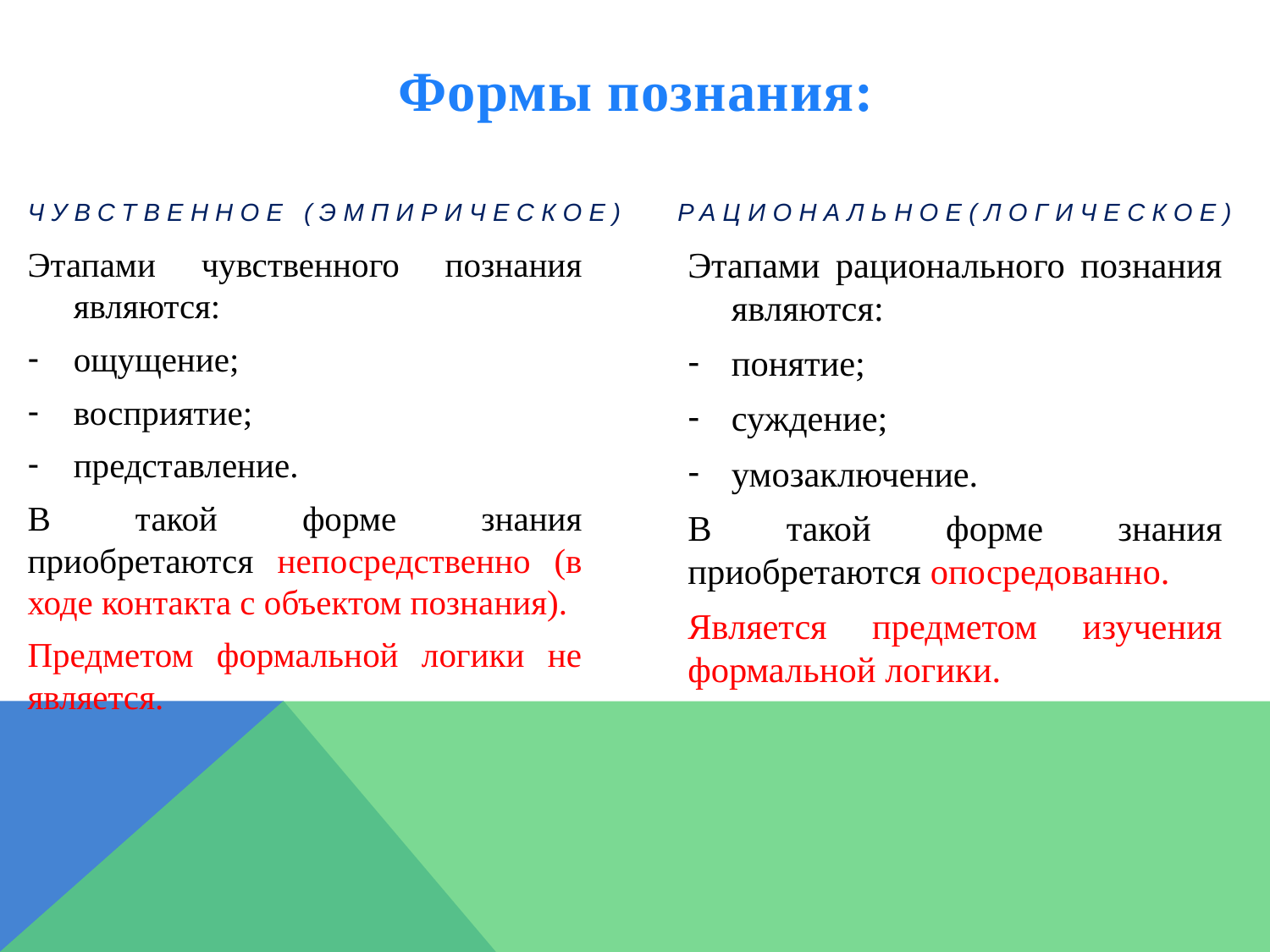

# Формы познания:
Рациональное(логическое)
Чувственное (эмпирическое)
Этапами рационального познания являются:
понятие;
суждение;
умозаключение.
В такой форме знания приобретаются опосредованно.
Является предметом изучения формальной логики.

Этапами чувственного познания являются:
ощущение;
восприятие;
представление.
В такой форме знания приобретаются непосредственно (в ходе контакта с объектом познания).
Предметом формальной логики не является.